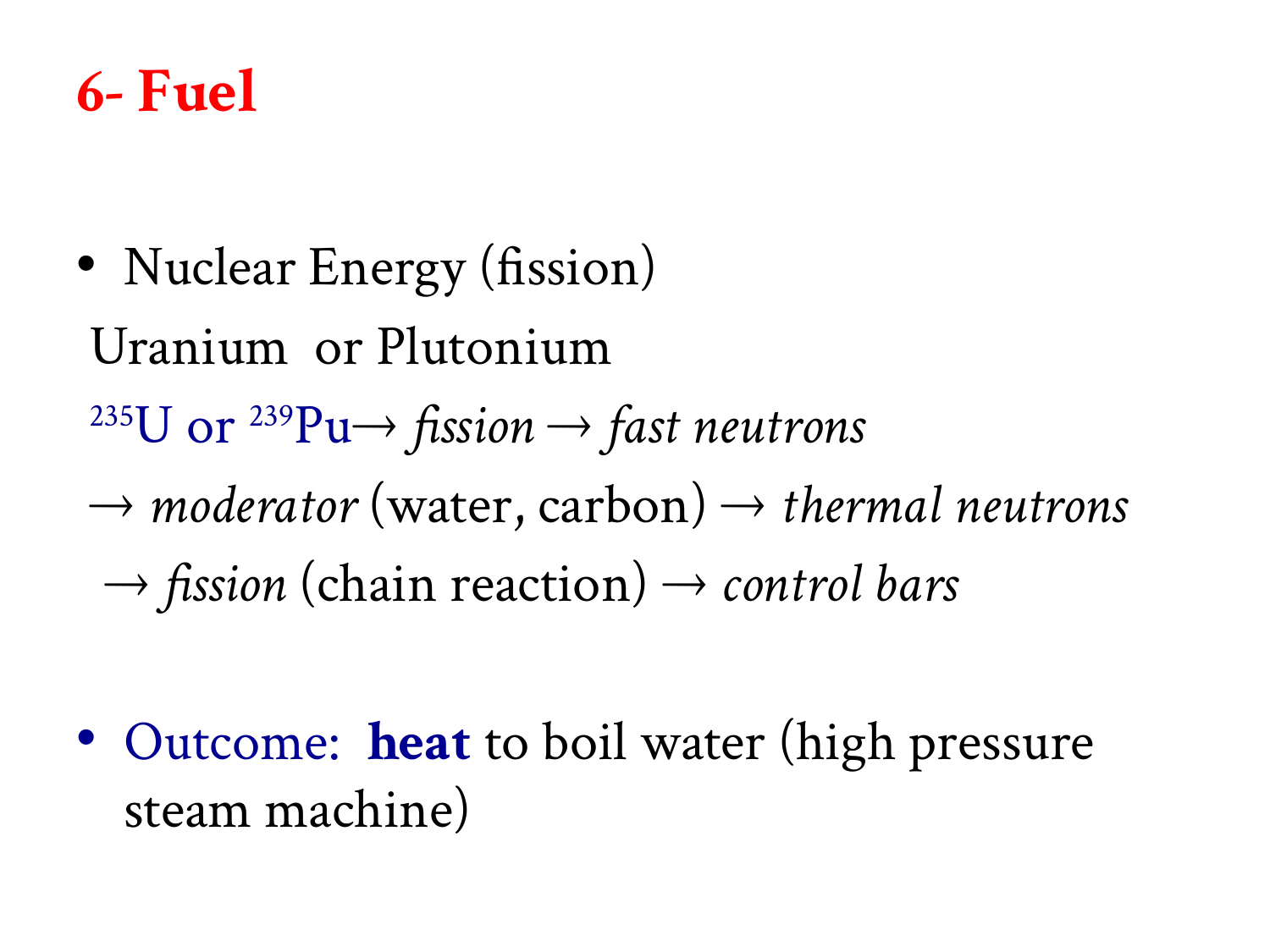

# 6- Fuel
Nuclear Energy (fission)
 Uranium  or Plutonium
 235U or 239Pu→ fission → fast neutrons
 → moderator (water, carbon) → thermal neutrons
 → fission (chain reaction) → control bars

Outcome:  heat to boil water (high pressure steam machine)